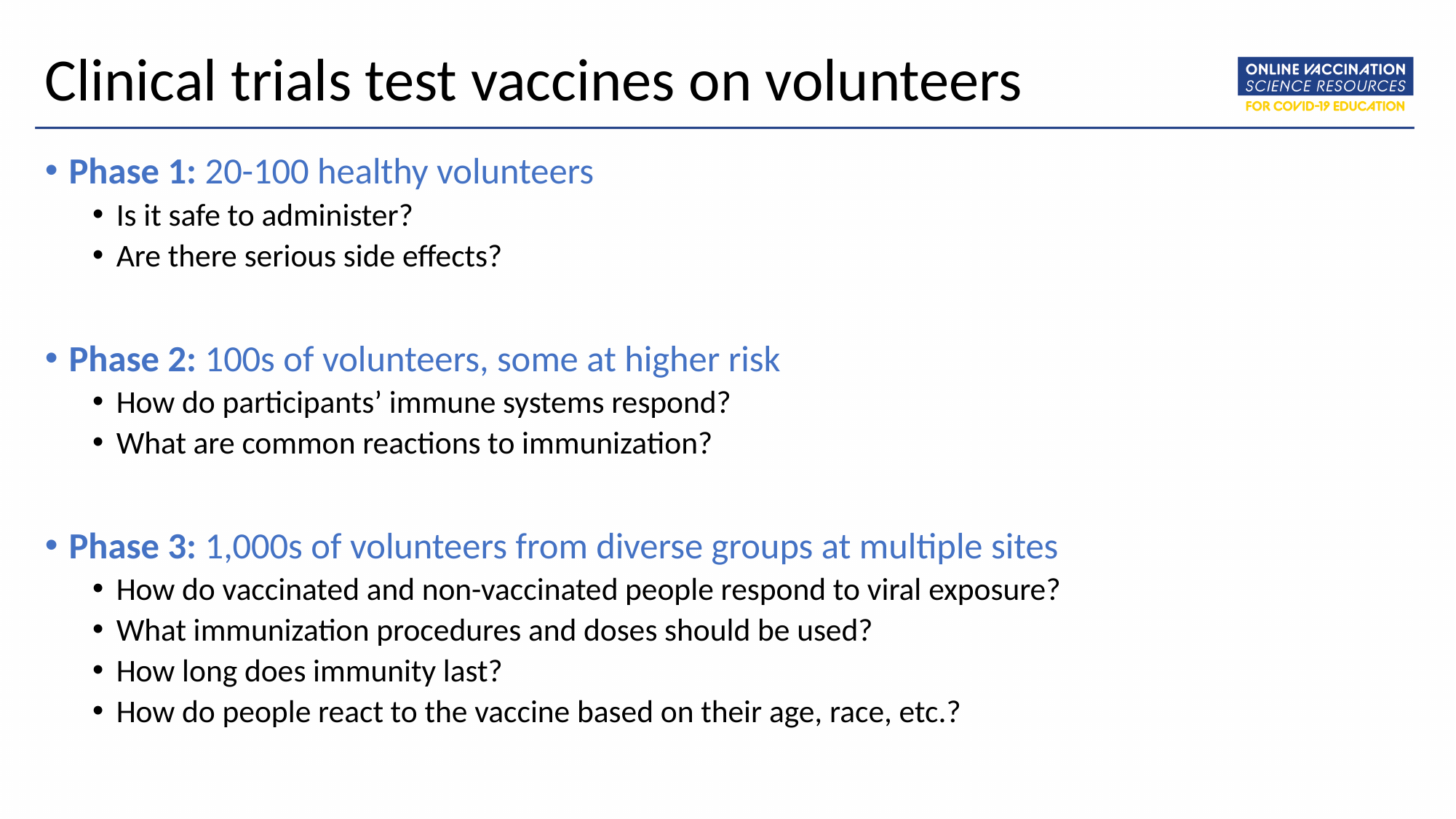

# Clinical trials test vaccines on volunteers
Phase 1: 20-100 healthy volunteers
Is it safe to administer?
Are there serious side effects?

Phase 2: 100s of volunteers, some at higher risk
How do participants’ immune systems respond?
What are common reactions to immunization?

Phase 3: 1,000s of volunteers from diverse groups at multiple sites
How do vaccinated and non-vaccinated people respond to viral exposure?
What immunization procedures and doses should be used?
How long does immunity last?
How do people react to the vaccine based on their age, race, etc.?